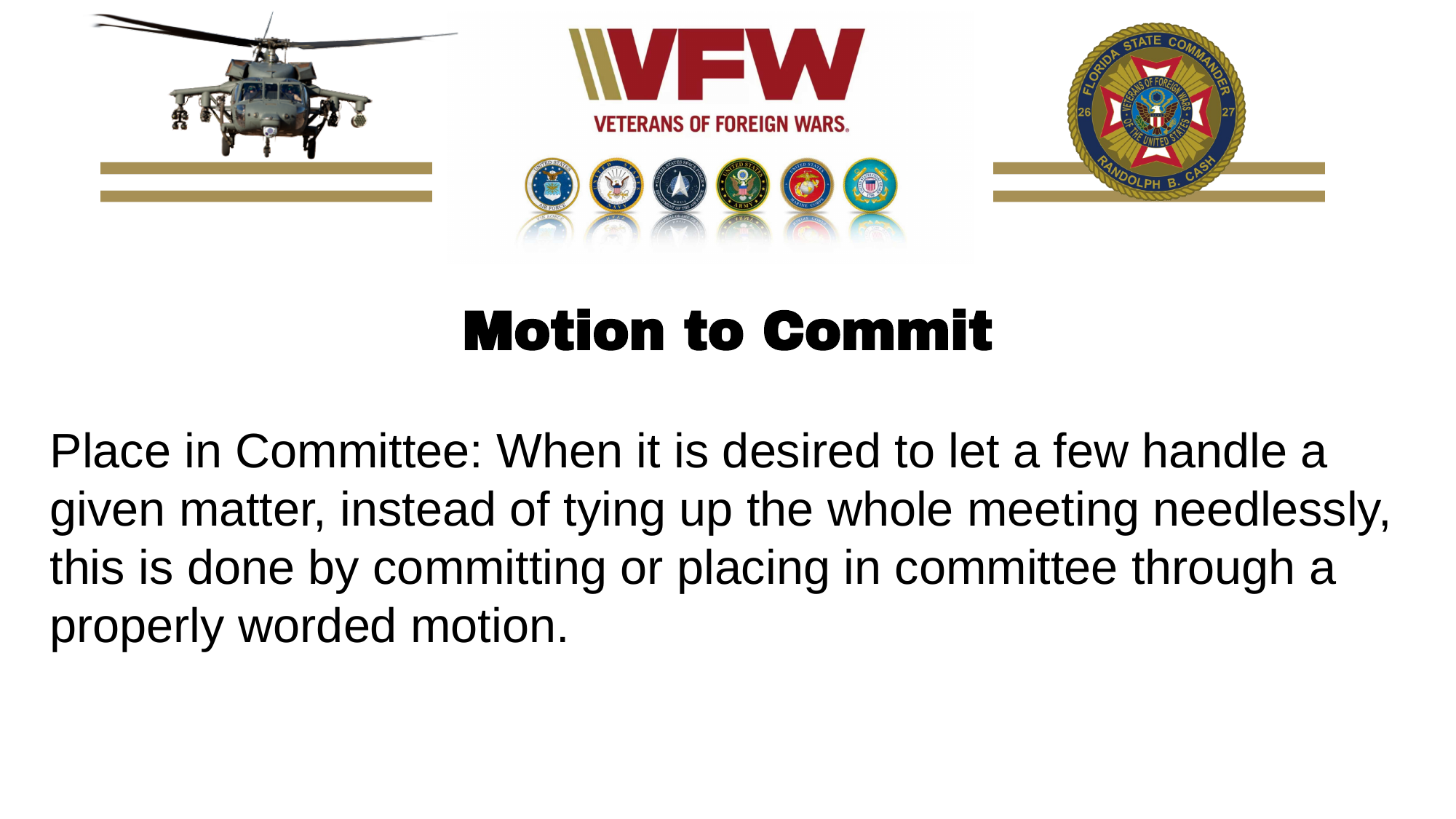

Motion to Commit
Place in Committee: When it is desired to let a few handle a given matter, instead of tying up the whole meeting needlessly, this is done by committing or placing in committee through a properly worded motion.